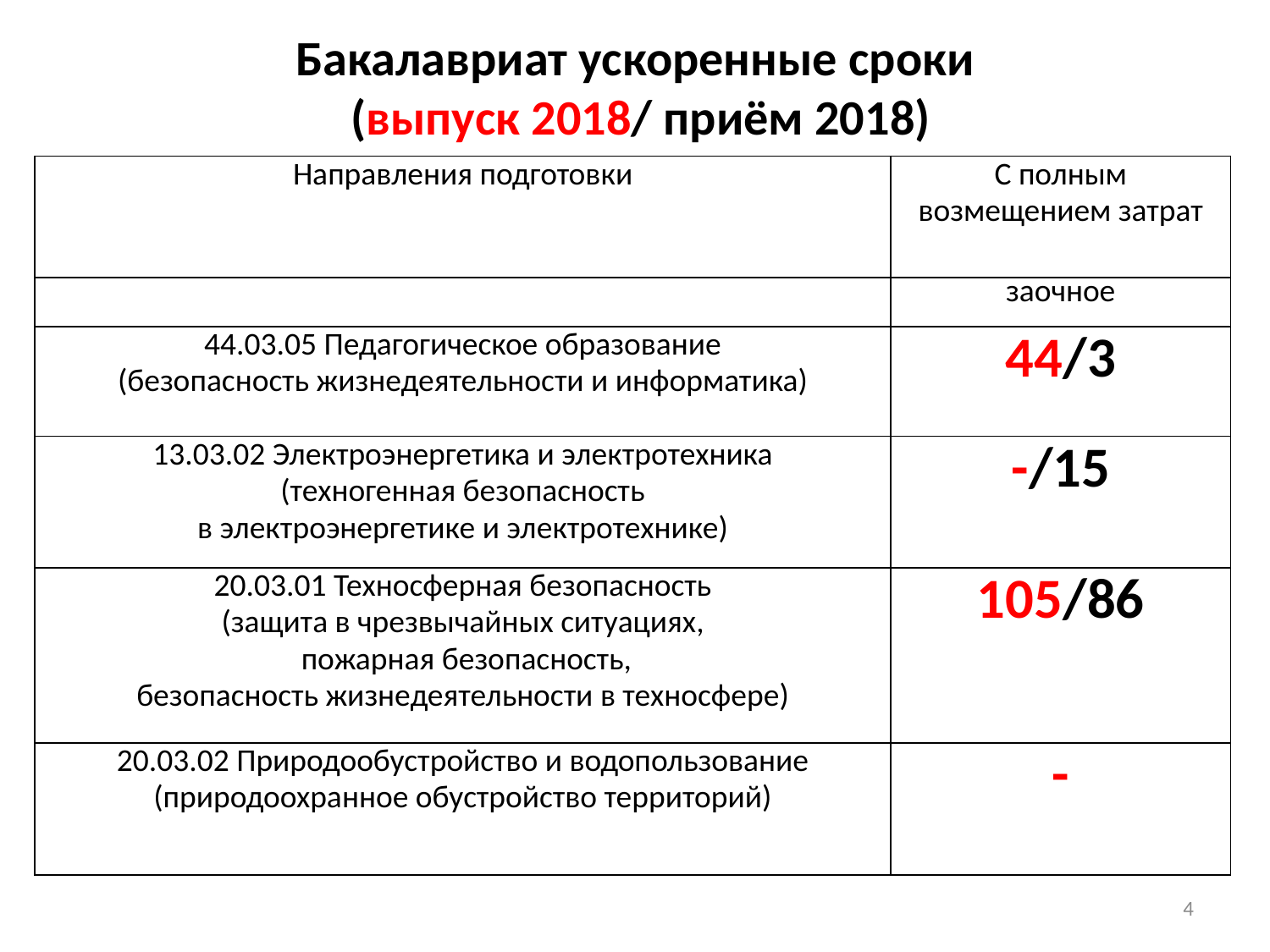

Бакалавриат ускоренные сроки
 (выпуск 2018/ приём 2018)
| Направления подготовки | С полным возмещением затрат |
| --- | --- |
|  | заочное |
| 44.03.05 Педагогическое образование (безопасность жизнедеятельности и информатика) | 44/3 |
| 13.03.02 Электроэнергетика и электротехника (техногенная безопасность в электроэнергетике и электротехнике) | -/15 |
| 20.03.01 Техносферная безопасность (защита в чрезвычайных ситуациях, пожарная безопасность, безопасность жизнедеятельности в техносфере) | 105/86 |
| 20.03.02 Природообустройство и водопользование (природоохранное обустройство территорий) | - |
4